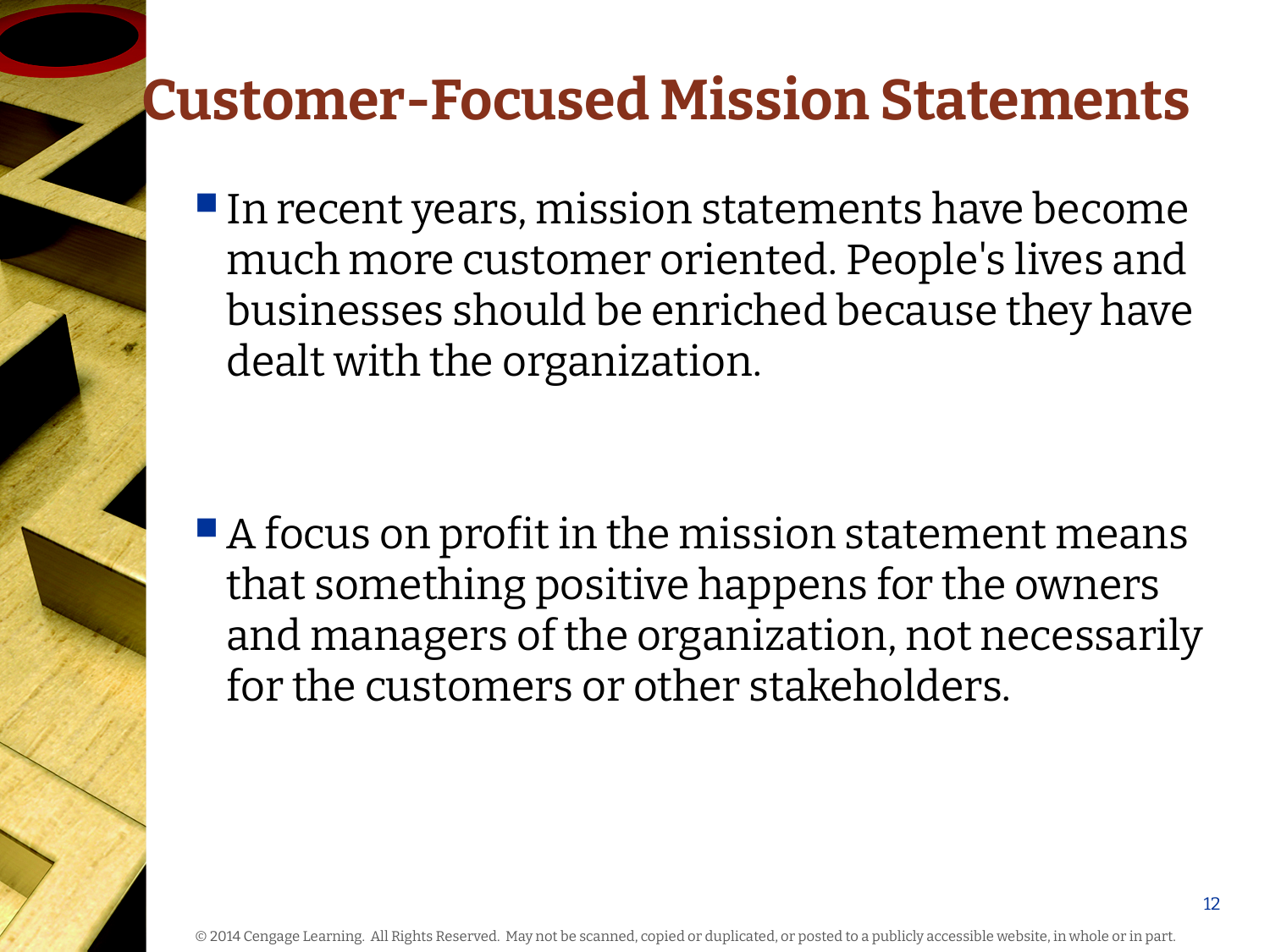

# Customer-Focused Mission Statements
In recent years, mission statements have become much more customer oriented. People's lives and businesses should be enriched because they have dealt with the organization.

A focus on profit in the mission statement means that something positive happens for the owners and managers of the organization, not necessarily for the customers or other stakeholders.

12